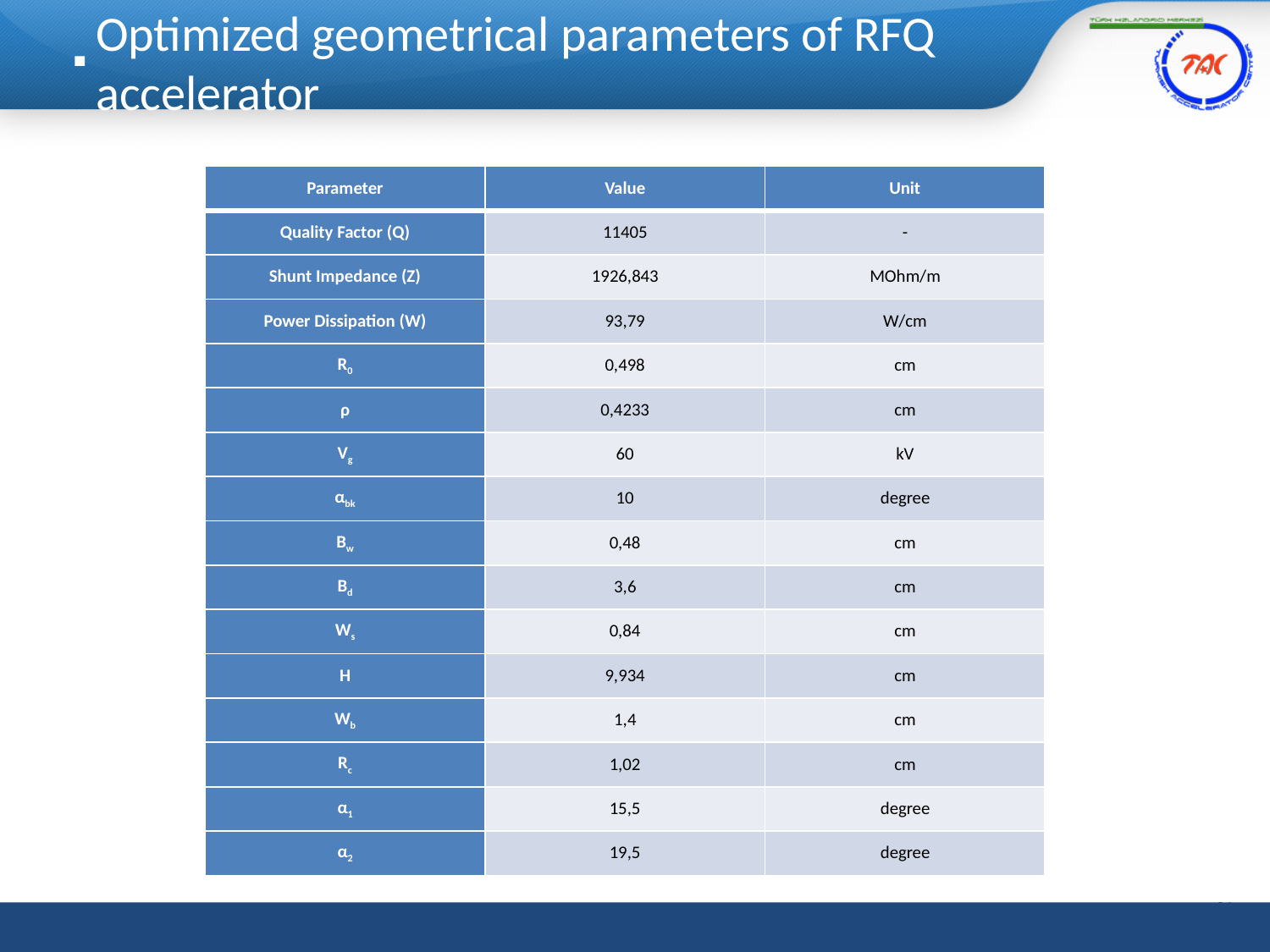

# Optimized geometrical parameters of RFQ accelerator
| Parameter | Value | Unit |
| --- | --- | --- |
| Quality Factor (Q) | 11405 | - |
| Shunt Impedance (Z) | 1926,843 | MOhm/m |
| Power Dissipation (W) | 93,79 | W/cm |
| R0 | 0,498 | cm |
| ρ | 0,4233 | cm |
| Vg | 60 | kV |
| αbk | 10 | degree |
| Bw | 0,48 | cm |
| Bd | 3,6 | cm |
| Ws | 0,84 | cm |
| H | 9,934 | cm |
| Wb | 1,4 | cm |
| Rc | 1,02 | cm |
| α1 | 15,5 | degree |
| α2 | 19,5 | degree |
24